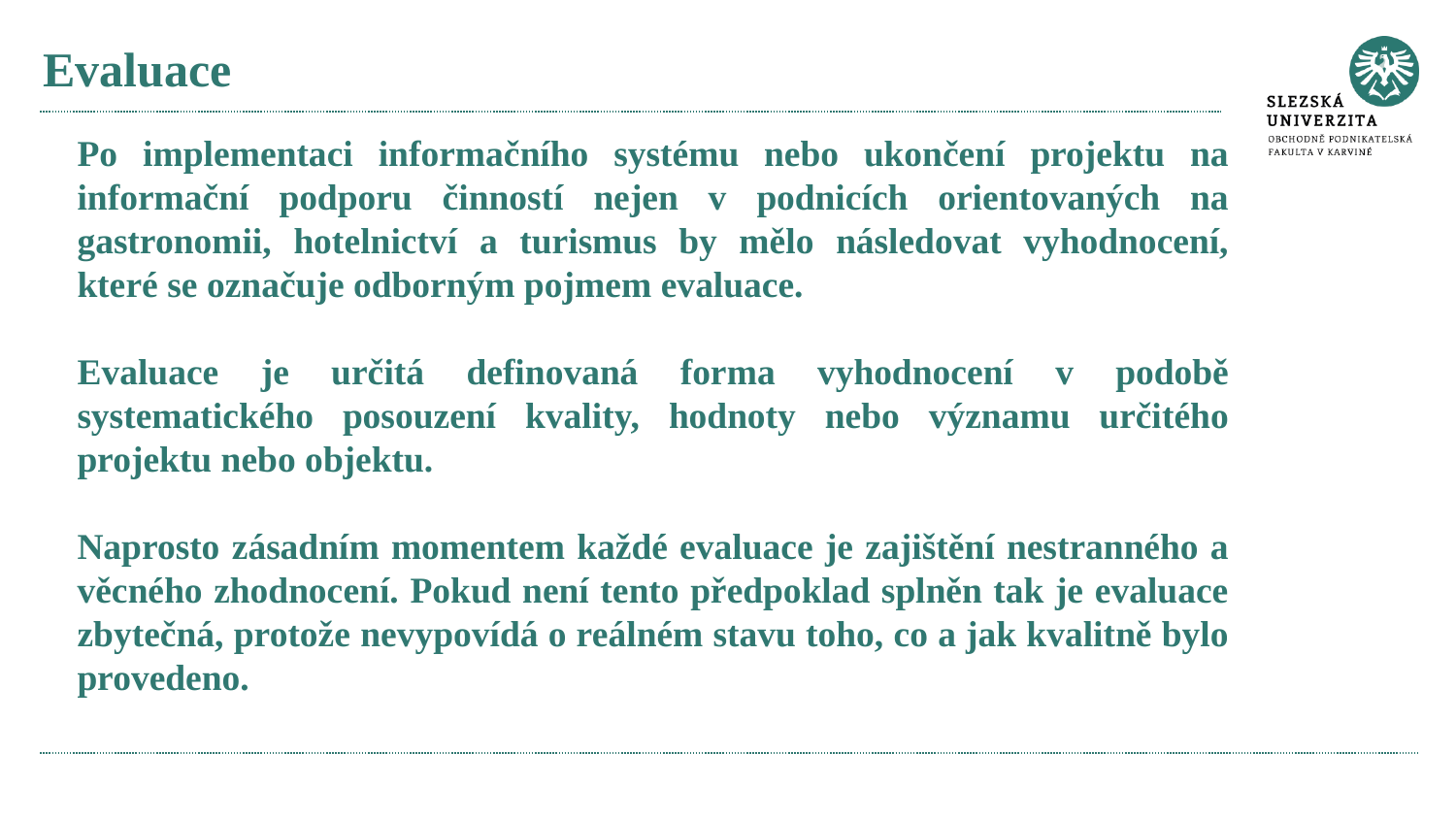

# Evaluace
Po implementaci informačního systému nebo ukončení projektu na informační podporu činností nejen v podnicích orientovaných na gastronomii, hotelnictví a turismus by mělo následovat vyhodnocení, které se označuje odborným pojmem evaluace.

Evaluace je určitá definovaná forma vyhodnocení v podobě systematického posouzení kvality, hodnoty nebo významu určitého projektu nebo objektu.

Naprosto zásadním momentem každé evaluace je zajištění nestranného a věcného zhodnocení. Pokud není tento předpoklad splněn tak je evaluace zbytečná, protože nevypovídá o reálném stavu toho, co a jak kvalitně bylo provedeno.